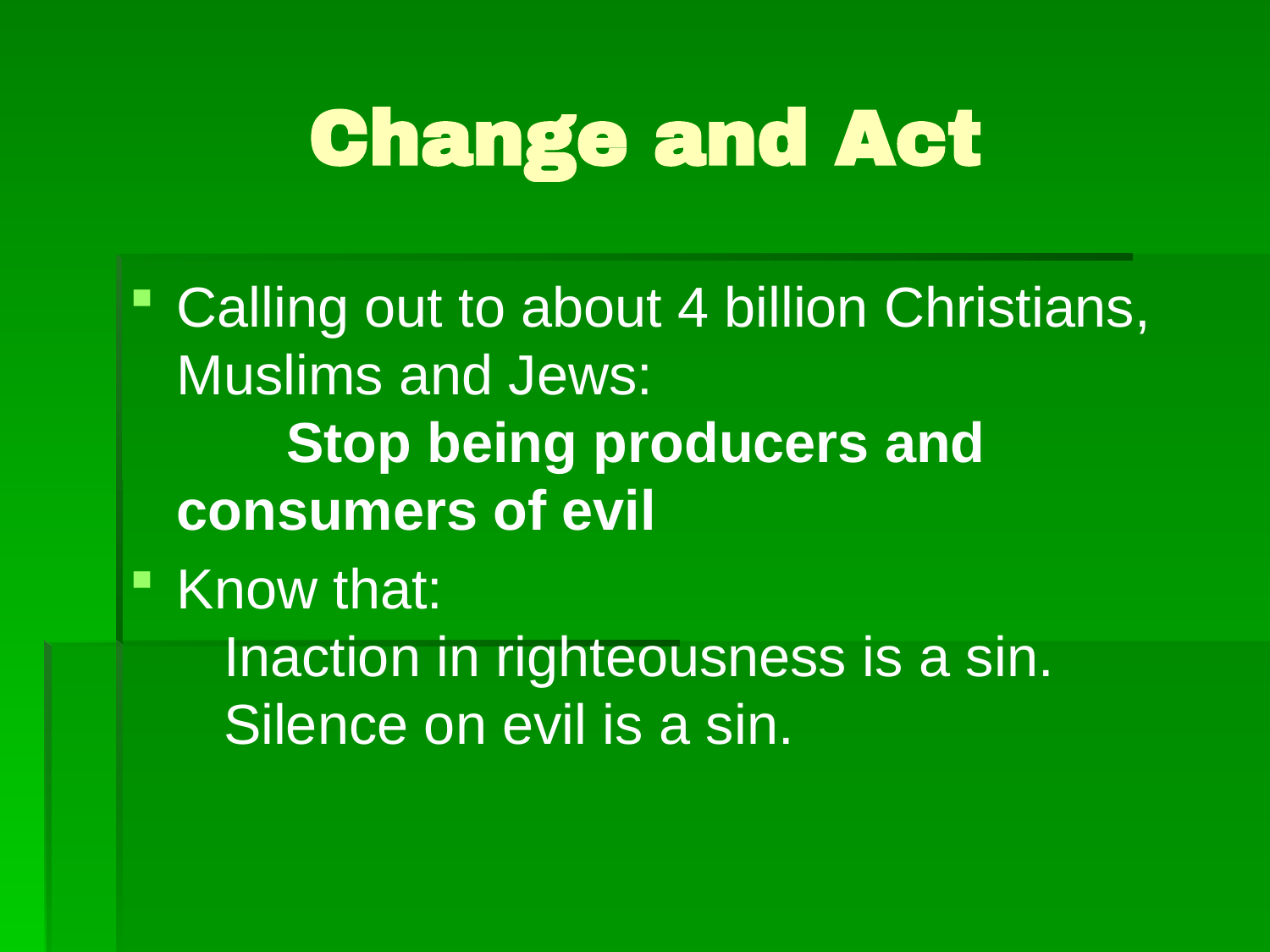

# Change and Act
Calling out to about 4 billion Christians, Muslims and Jews:
       Stop being producers and consumers of evil
Know that:
   Inaction in righteousness is a sin.
   Silence on evil is a sin.